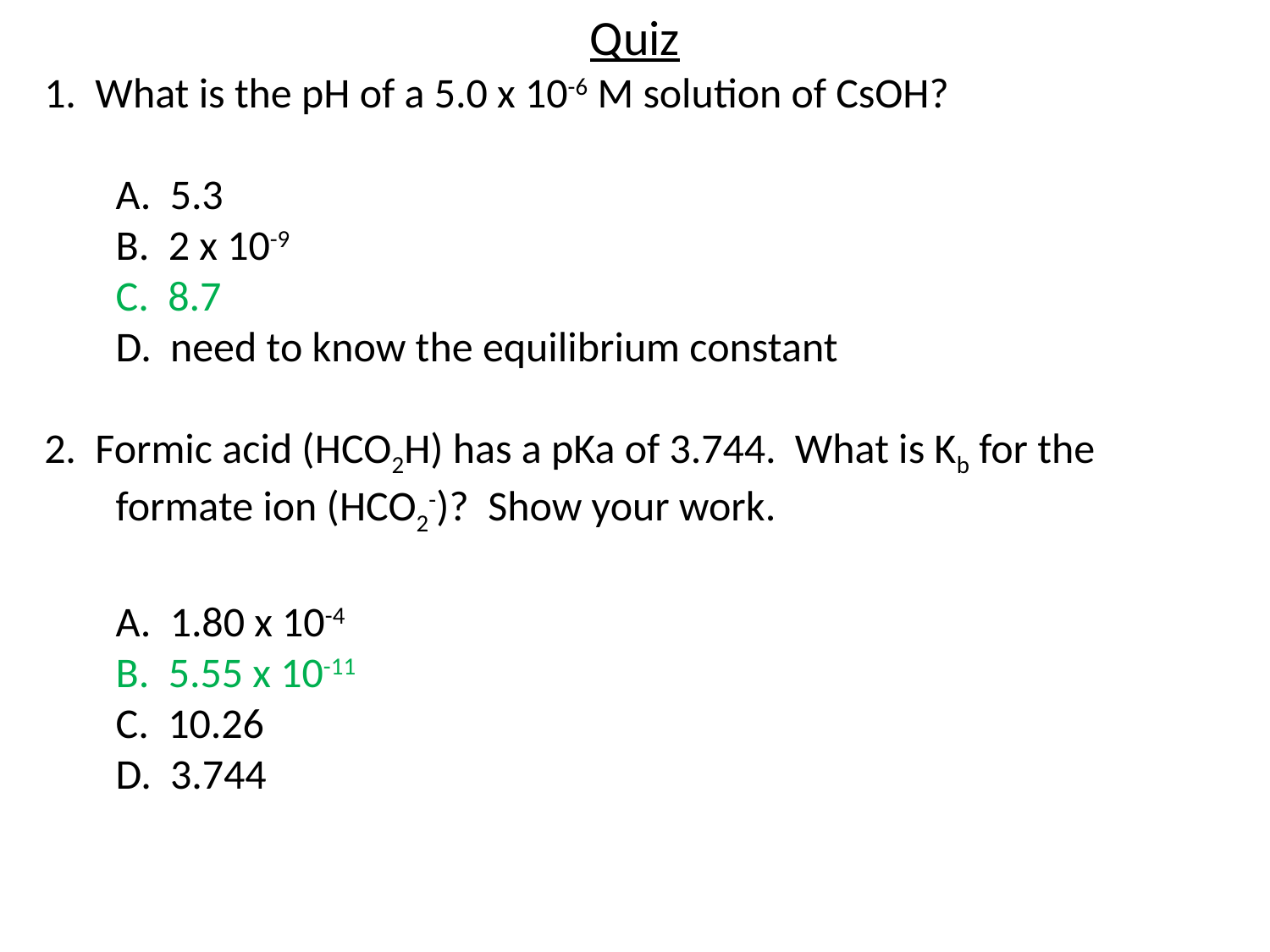

Quiz
1.  What is the pH of a 5.0 x 10-6 M solution of CsOH?

	A.  5.3
	B.  2 x 10-9
	C.  8.7
	D.  need to know the equilibrium constant

2.  Formic acid (HCO2H) has a pKa of 3.744.  What is Kb for the formate ion (HCO2-)?  Show your work.

	A.  1.80 x 10-4
	B.  5.55 x 10-11
	C.  10.26
	D.  3.744